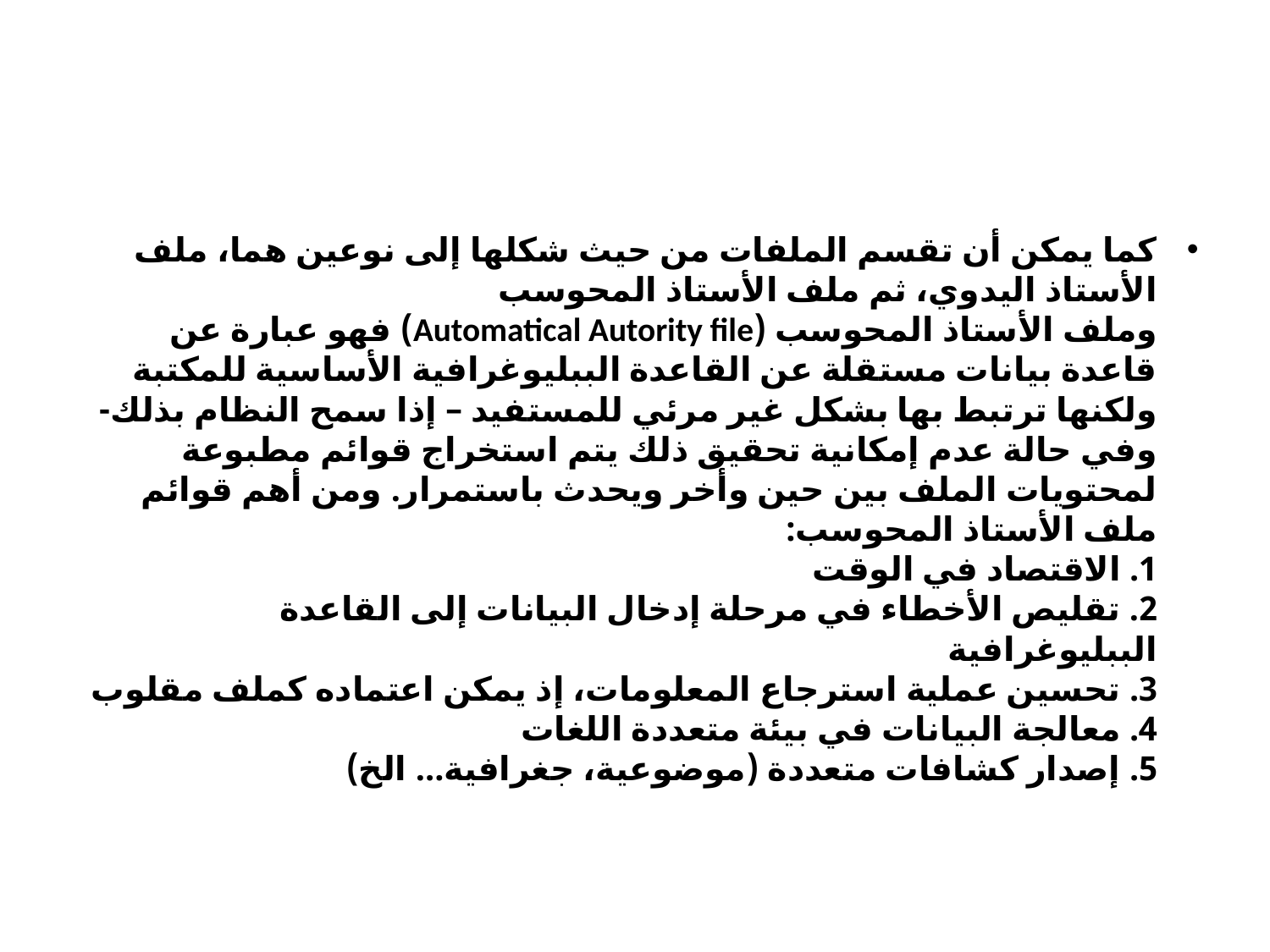

#
كما يمكن أن تقسم الملفات من حيث شكلها إلى نوعين هما، ملف الأستاذ اليدوي، ثم ملف الأستاذ المحوسب
وملف الأستاذ المحوسب (Automatical Autority file) فهو عبارة عن قاعدة بيانات مستقلة عن القاعدة الببليوغرافية الأساسية للمكتبة ولكنها ترتبط بها بشكل غير مرئي للمستفيد – إذا سمح النظام بذلك- وفي حالة عدم إمكانية تحقيق ذلك يتم استخراج قوائم مطبوعة لمحتويات الملف بين حين وأخر ويحدث باستمرار. ومن أهم قوائم ملف الأستاذ المحوسب:
1. الاقتصاد في الوقت
2. تقليص الأخطاء في مرحلة إدخال البيانات إلى القاعدة الببليوغرافية
3. تحسين عملية استرجاع المعلومات، إذ يمكن اعتماده كملف مقلوب
4. معالجة البيانات في بيئة متعددة اللغات
5. إصدار كشافات متعددة (موضوعية، جغرافية... الخ)